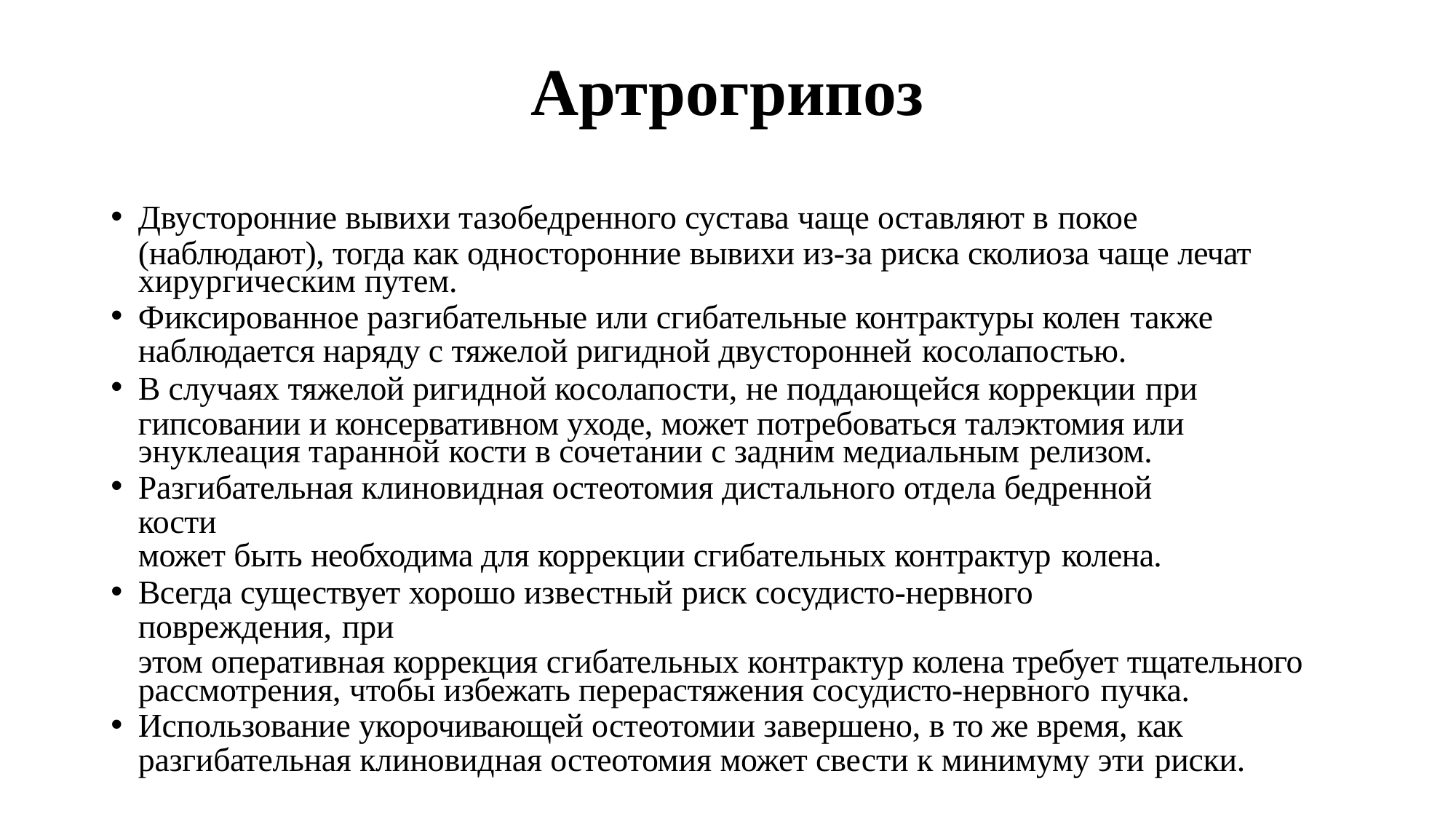

# Артрогрипоз
Двусторонние вывихи тазобедренного сустава чаще оставляют в покое
(наблюдают), тогда как односторонние вывихи из-за риска сколиоза чаще лечат  хирургическим путем.
Фиксированное разгибательные или сгибательные контрактуры колен также
наблюдается наряду с тяжелой ригидной двусторонней косолапостью.
В случаях тяжелой ригидной косолапости, не поддающейся коррекции при
гипсовании и консервативном уходе, может потребоваться талэктомия или  энуклеация таранной кости в сочетании с задним медиальным релизом.
Разгибательная клиновидная остеотомия дистального отдела бедренной кости
может быть необходима для коррекции сгибательных контрактур колена.
Всегда существует хорошо известный риск сосудисто-нервного повреждения, при
этом оперативная коррекция сгибательных контрактур колена требует тщательного  рассмотрения, чтобы избежать перерастяжения сосудисто-нервного пучка.
Использование укорочивающей остеотомии завершено, в то же время, как
разгибательная клиновидная остеотомия может свести к минимуму эти риски.